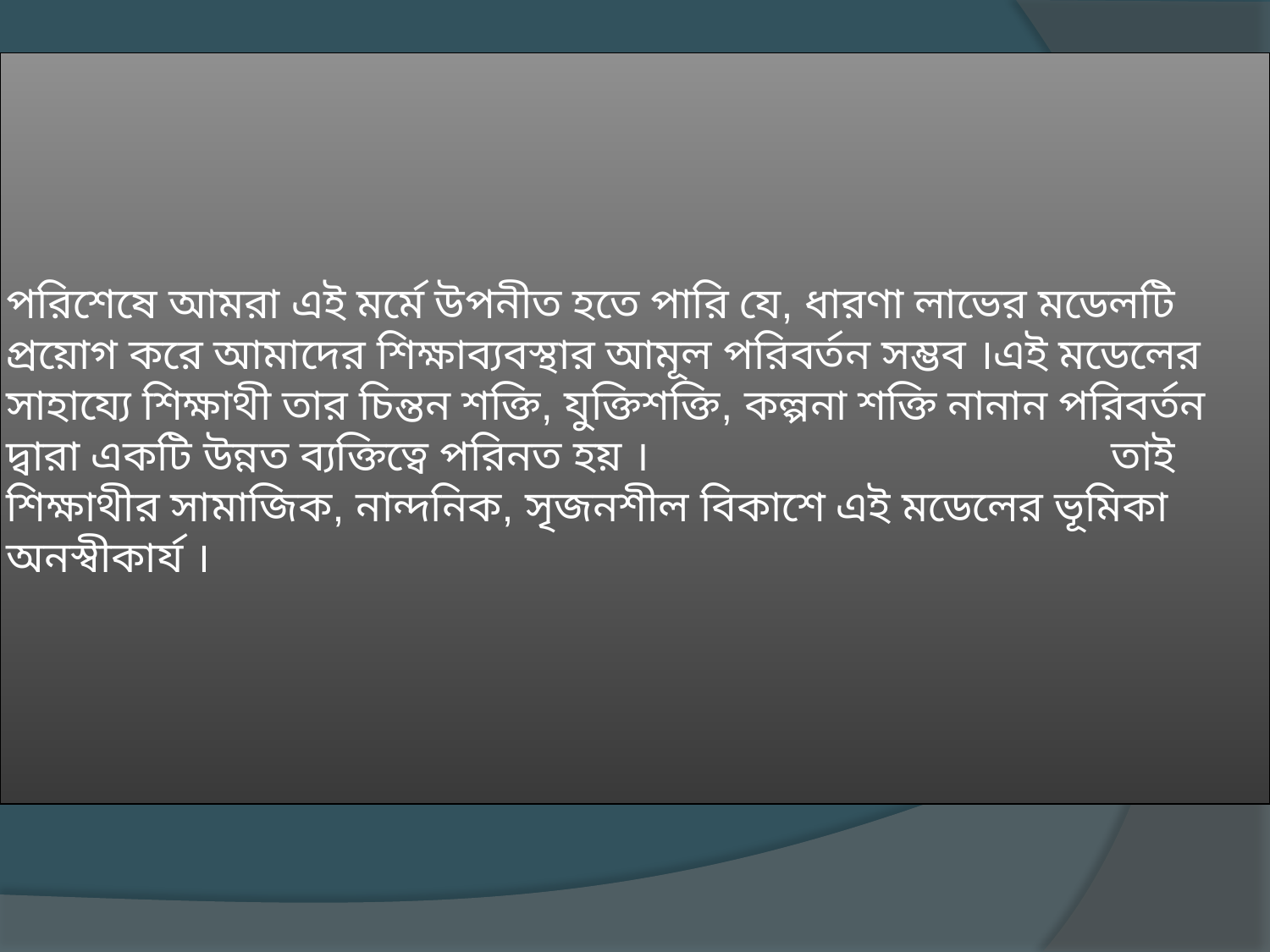

# পরিশেষে আমরা এই মর্মে উপনীত হতে পারি যে, ধারণা লাভের মডেলটি প্রয়োগ করে আমাদের শিক্ষাব্যবস্থার আমূল পরিবর্তন সম্ভব ।এই মডেলের সাহায্যে শিক্ষাথী তার চিন্তন শক্তি, যুক্তিশক্তি, কল্পনা শক্তি নানান পরিবর্তন দ্বারা একটি উন্নত ব্যক্তিত্বে পরিনত হয় ।                                          তাই শিক্ষাথীর সামাজিক, নান্দনিক, সৃজনশীল বিকাশে এই মডেলের ভূমিকা অনস্বীকার্য ।